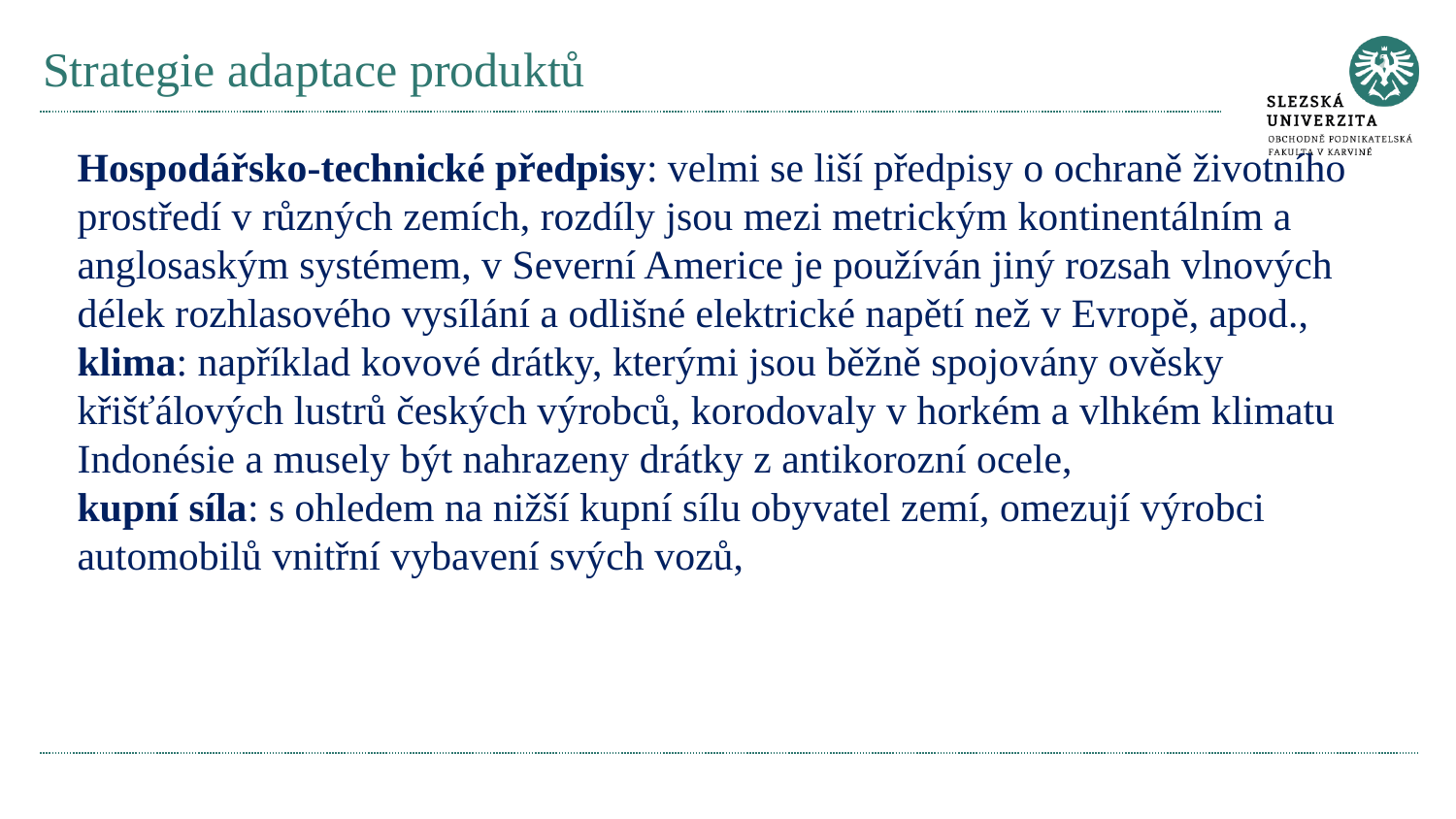

# Strategie adaptace produktů
Hospodářsko-technické předpisy: velmi se liší předpisy o ochraně životního prostředí v různých zemích, rozdíly jsou mezi metrickým kontinentálním a anglosaským systémem, v Severní Americe je používán jiný rozsah vlnových délek rozhlasového vysílání a odlišné elektrické napětí než v Evropě, apod.,
klima: například kovové drátky, kterými jsou běžně spojovány ověsky křišťálových lustrů českých výrobců, korodovaly v horkém a vlhkém klimatu Indonésie a musely být nahrazeny drátky z antikorozní ocele,
kupní síla: s ohledem na nižší kupní sílu obyvatel zemí, omezují výrobci automobilů vnitřní vybavení svých vozů,